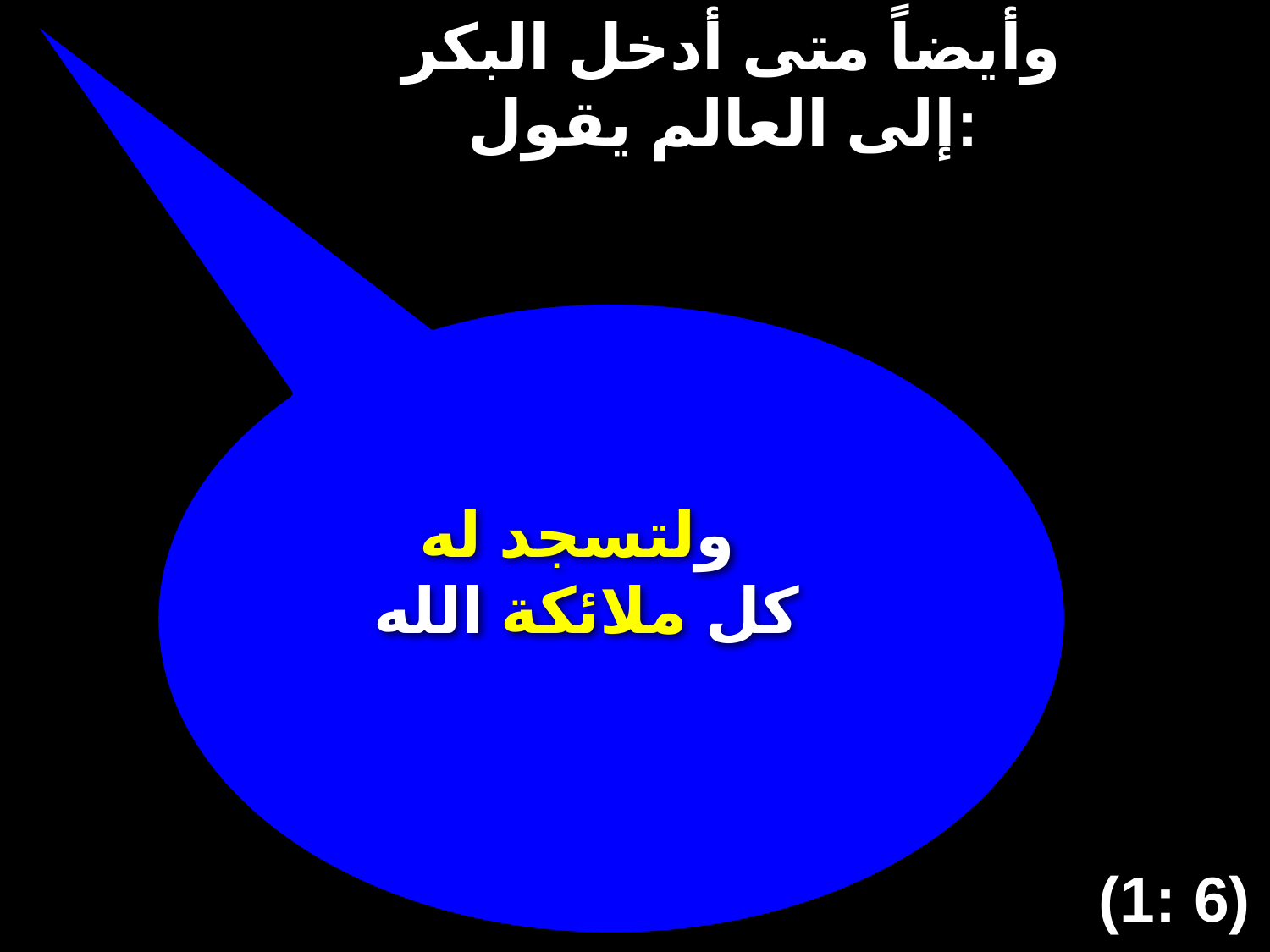

# وأيضاً متى أدخل البكر إلى العالم يقول:

ولتسجد له
كل ملائكة الله
(1: 6)